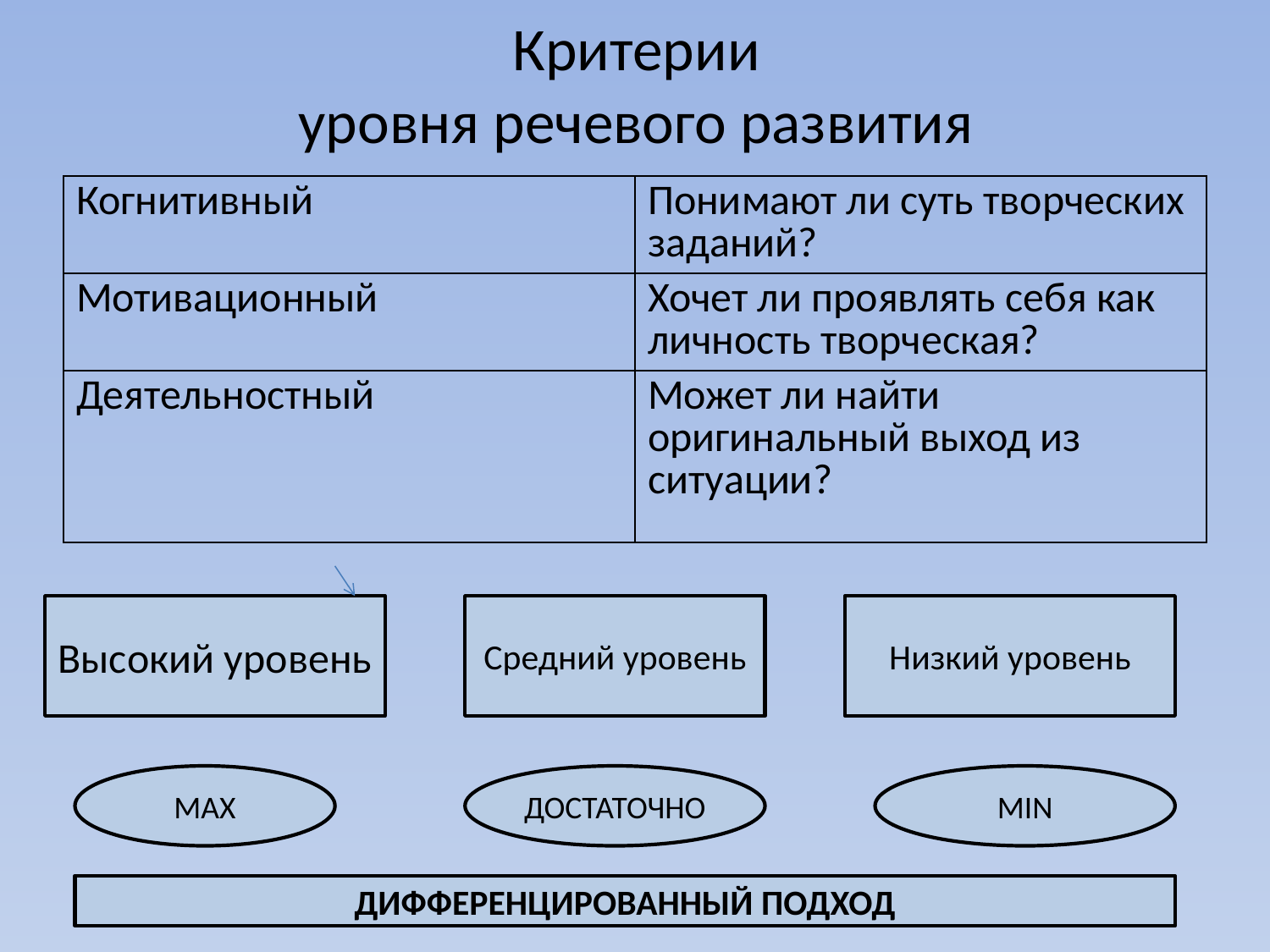

# Критерии уровня речевого развития
| Когнитивный | Понимают ли суть творческих заданий? |
| --- | --- |
| Мотивационный | Хочет ли проявлять себя как личность творческая? |
| Деятельностный | Может ли найти оригинальный выход из ситуации? |
Высокий уровень
Средний уровень
Низкий уровень
МАХ
ДОСТАТОЧНО
MIN
ДИФФЕРЕНЦИРОВАННЫЙ ПОДХОД